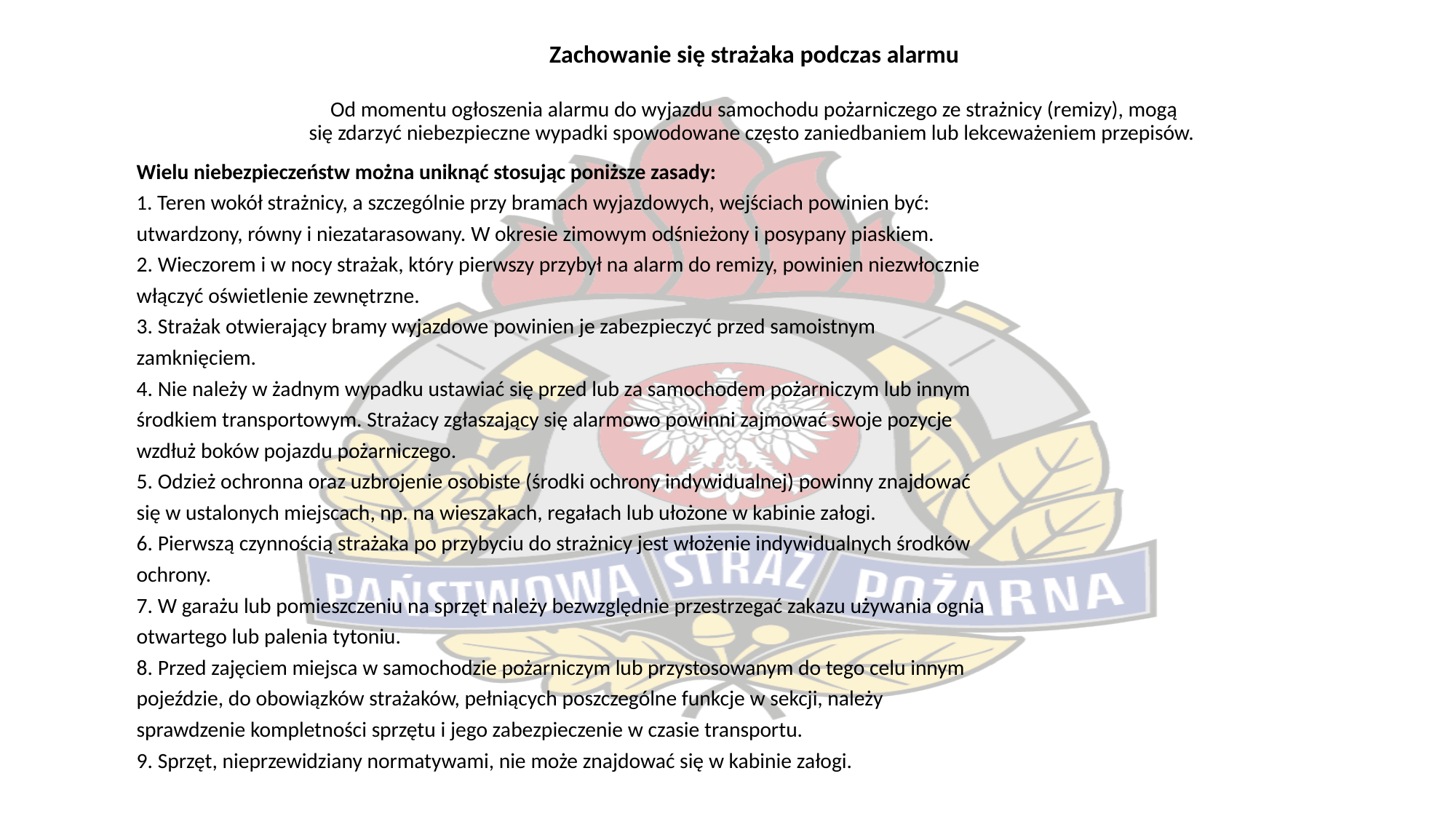

Zachowanie się strażaka podczas alarmu
Od momentu ogłoszenia alarmu do wyjazdu samochodu pożarniczego ze strażnicy (remizy), mogą
się zdarzyć niebezpieczne wypadki spowodowane często zaniedbaniem lub lekceważeniem przepisów.
Wielu niebezpieczeństw można uniknąć stosując poniższe zasady:
1. Teren wokół strażnicy, a szczególnie przy bramach wyjazdowych, wejściach powinien być:
utwardzony, równy i niezatarasowany. W okresie zimowym odśnieżony i posypany piaskiem.
2. Wieczorem i w nocy strażak, który pierwszy przybył na alarm do remizy, powinien niezwłocznie
włączyć oświetlenie zewnętrzne.
3. Strażak otwierający bramy wyjazdowe powinien je zabezpieczyć przed samoistnym
zamknięciem.
4. Nie należy w żadnym wypadku ustawiać się przed lub za samochodem pożarniczym lub innym
środkiem transportowym. Strażacy zgłaszający się alarmowo powinni zajmować swoje pozycje
wzdłuż boków pojazdu pożarniczego.
5. Odzież ochronna oraz uzbrojenie osobiste (środki ochrony indywidualnej) powinny znajdować
się w ustalonych miejscach, np. na wieszakach, regałach lub ułożone w kabinie załogi.
6. Pierwszą czynnością strażaka po przybyciu do strażnicy jest włożenie indywidualnych środków
ochrony.
7. W garażu lub pomieszczeniu na sprzęt należy bezwzględnie przestrzegać zakazu używania ognia
otwartego lub palenia tytoniu.
8. Przed zajęciem miejsca w samochodzie pożarniczym lub przystosowanym do tego celu innym
pojeździe, do obowiązków strażaków, pełniących poszczególne funkcje w sekcji, należy
sprawdzenie kompletności sprzętu i jego zabezpieczenie w czasie transportu.
9. Sprzęt, nieprzewidziany normatywami, nie może znajdować się w kabinie załogi.